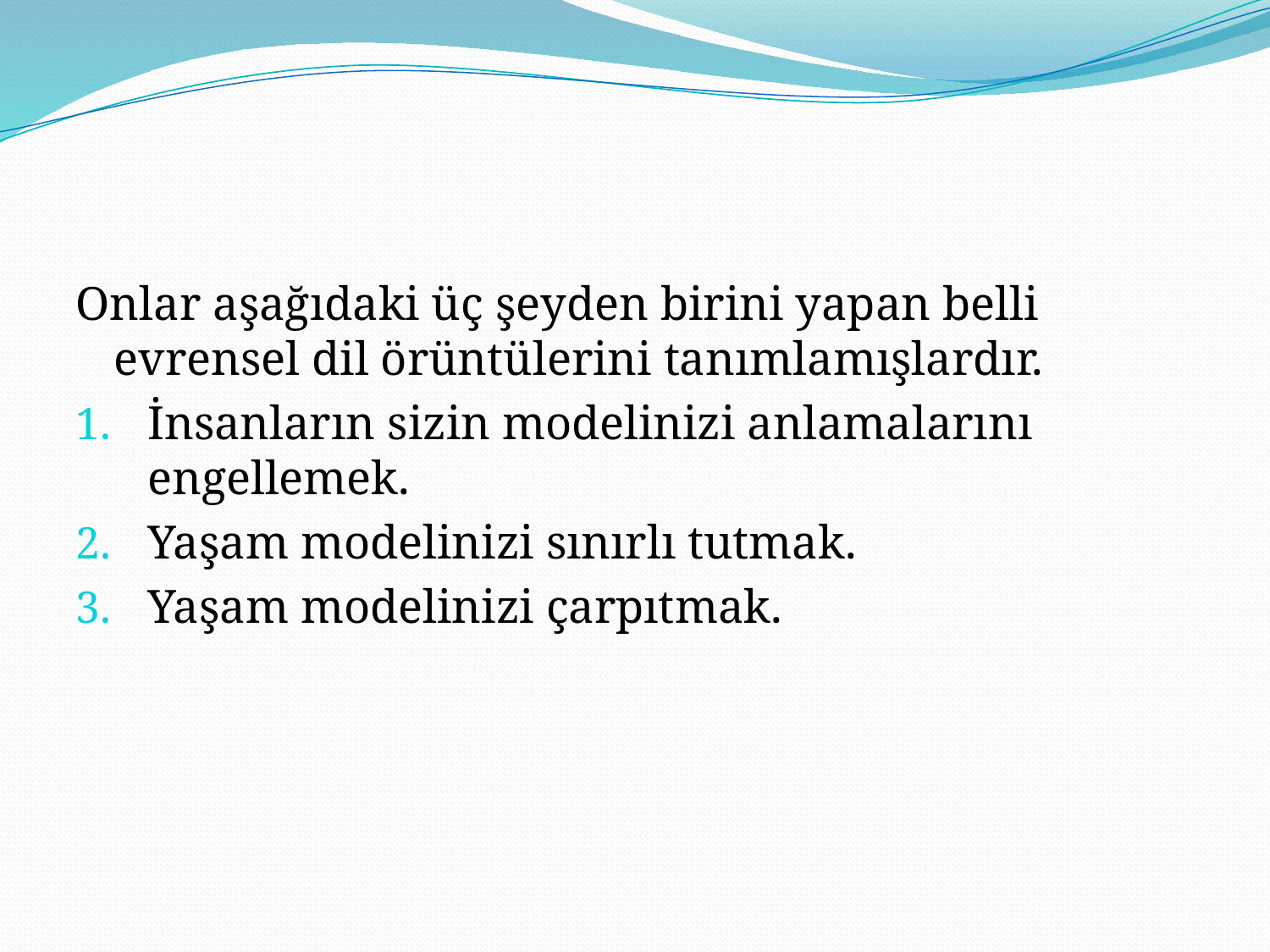

#
Onlar aşağıdaki üç şeyden birini yapan belli evrensel dil örüntülerini tanımlamışlardır.
İnsanların sizin modelinizi anlamalarını engellemek.
Yaşam modelinizi sınırlı tutmak.
Yaşam modelinizi çarpıtmak.